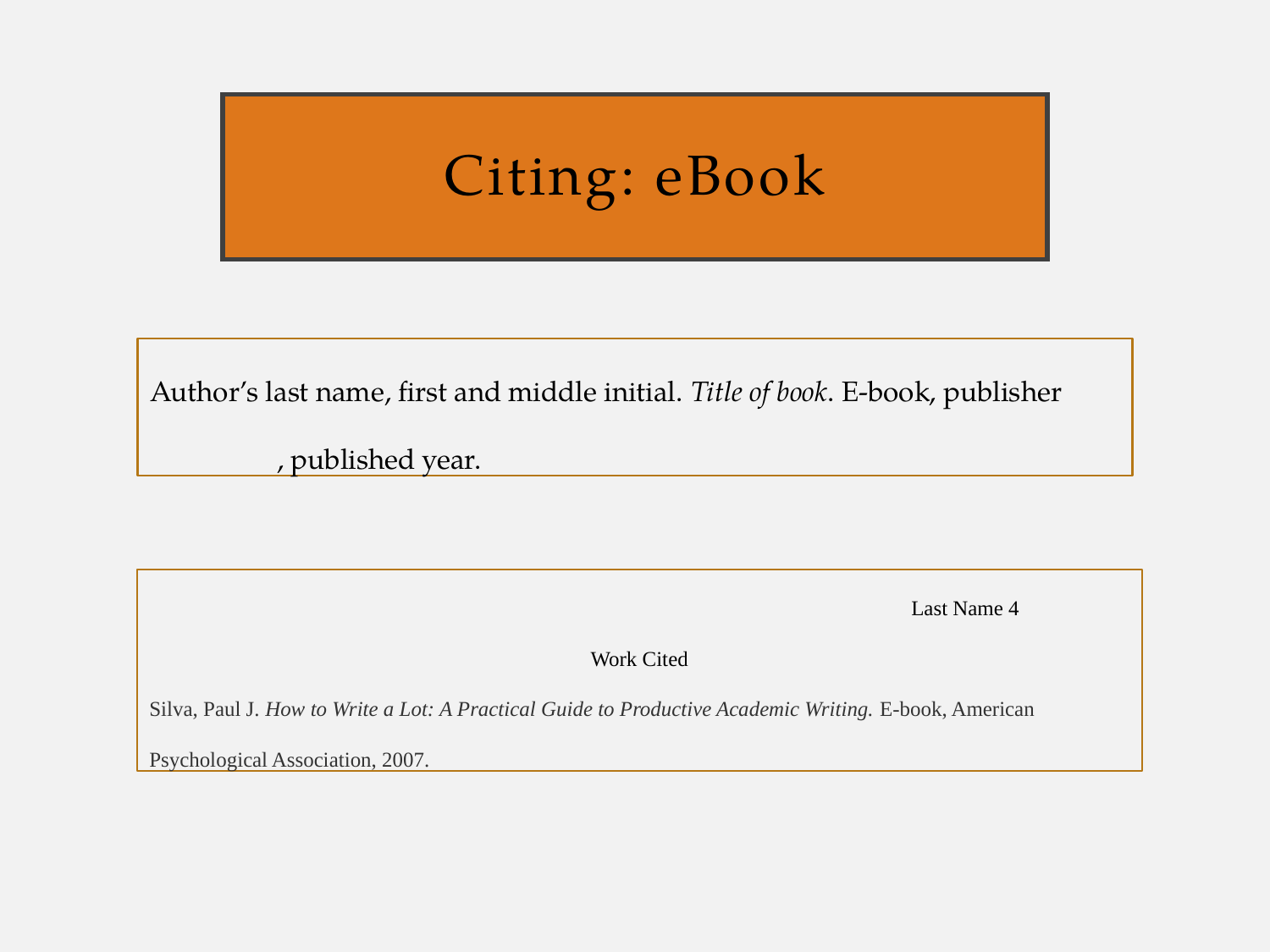

# Citing: eBook

Author’s last name, first and middle initial. Title of book. E-book, publisher 	, published year.
						Last Name 4
Work Cited
Silva, Paul J. How to Write a Lot: A Practical Guide to Productive Academic Writing. E-book, American Psychological Association, 2007.